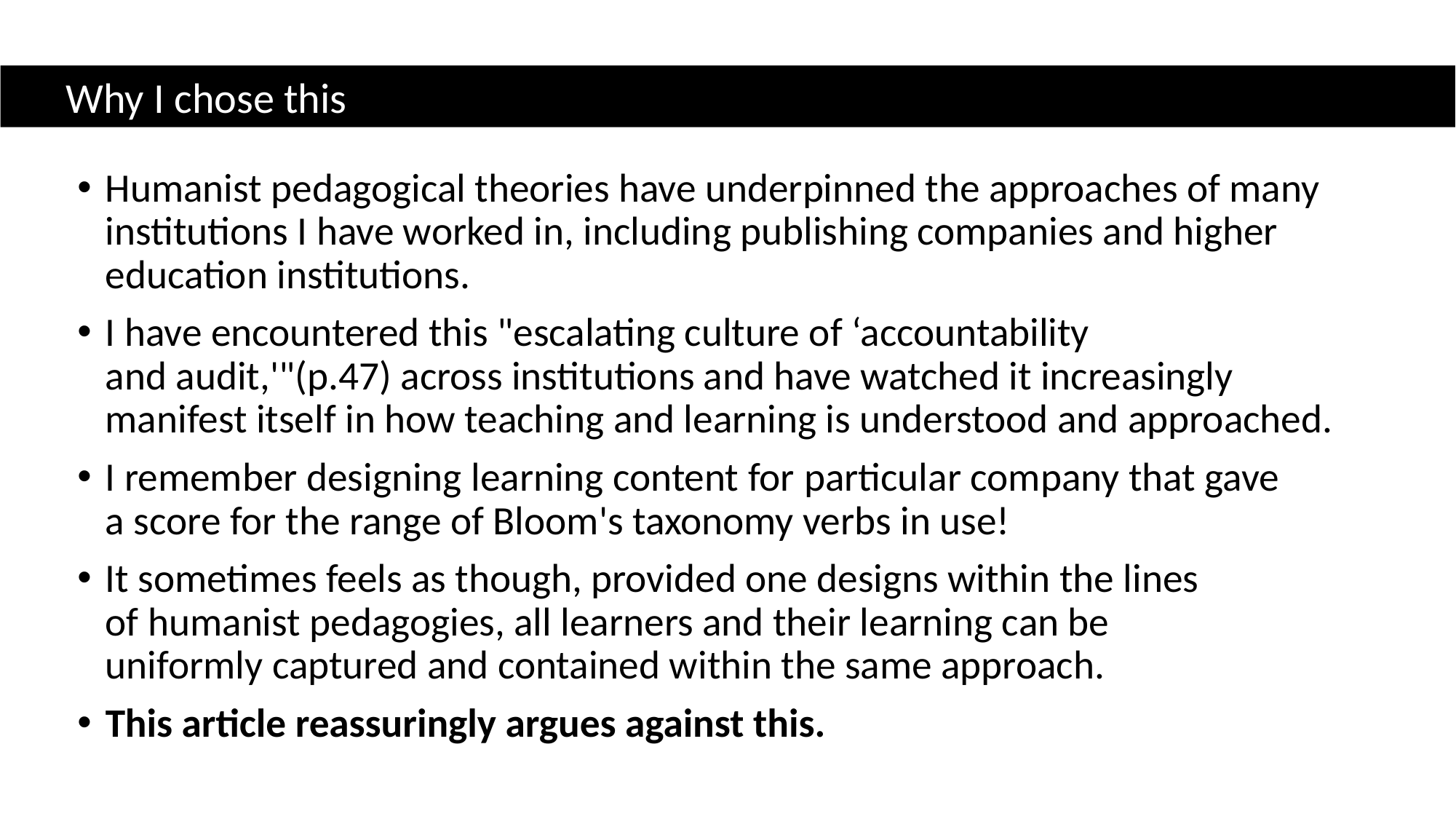

Why I chose this
Humanist pedagogical theories have underpinned the approaches of many institutions I have worked in, including publishing companies and higher education institutions.
I have encountered this "escalating culture of ‘accountability and audit,'"(p.47) across institutions and have watched it increasingly manifest itself in how teaching and learning is understood and approached.
I remember designing learning content for particular company that gave a score for the range of Bloom's taxonomy verbs in use!
It sometimes feels as though, provided one designs within the lines of humanist pedagogies, all learners and their learning can be uniformly captured and contained within the same approach.
This article reassuringly argues against this.